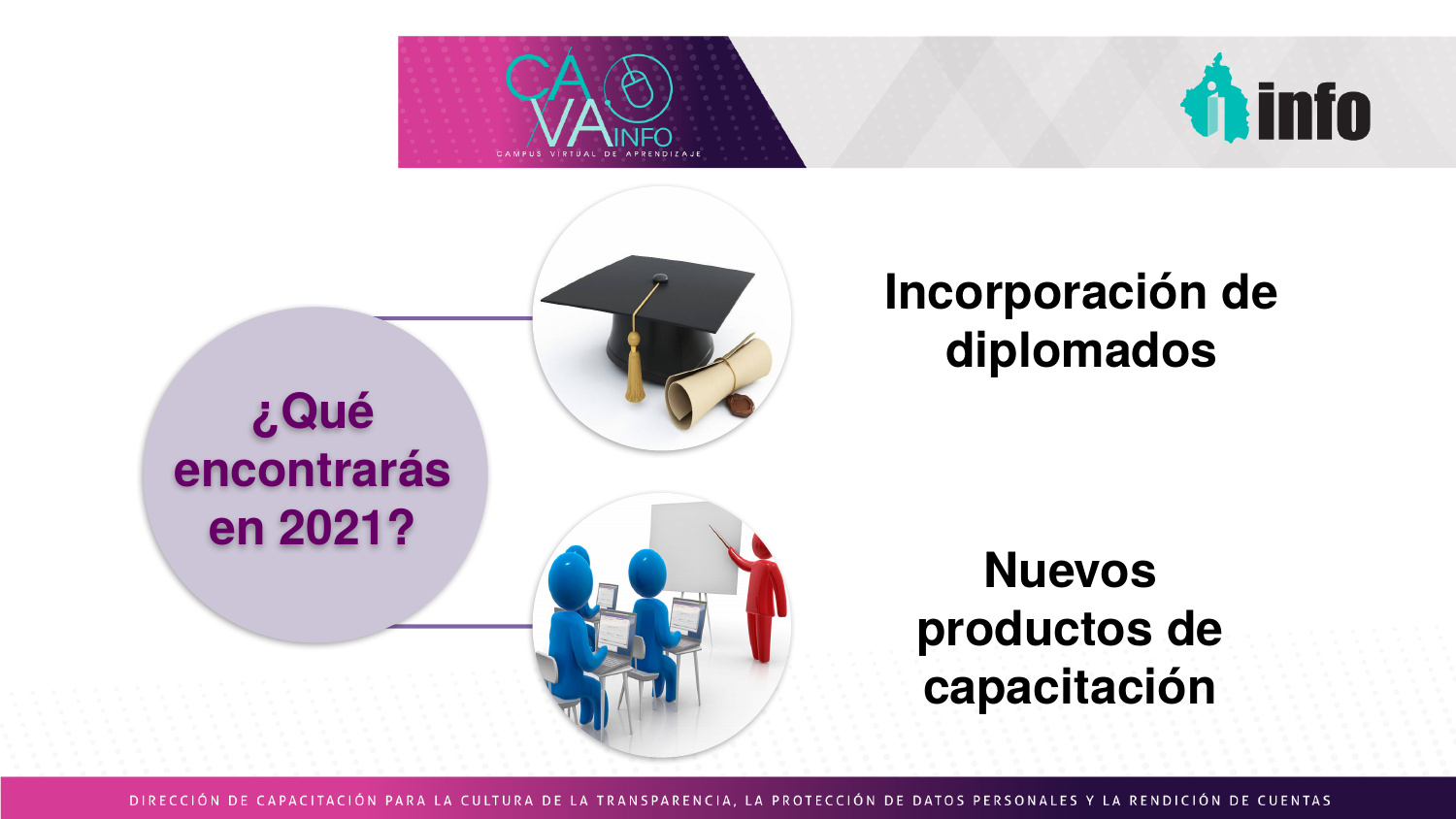

¿Qué encontrarás en 2021?
Incorporación de diplomados
Nuevos productos de capacitación